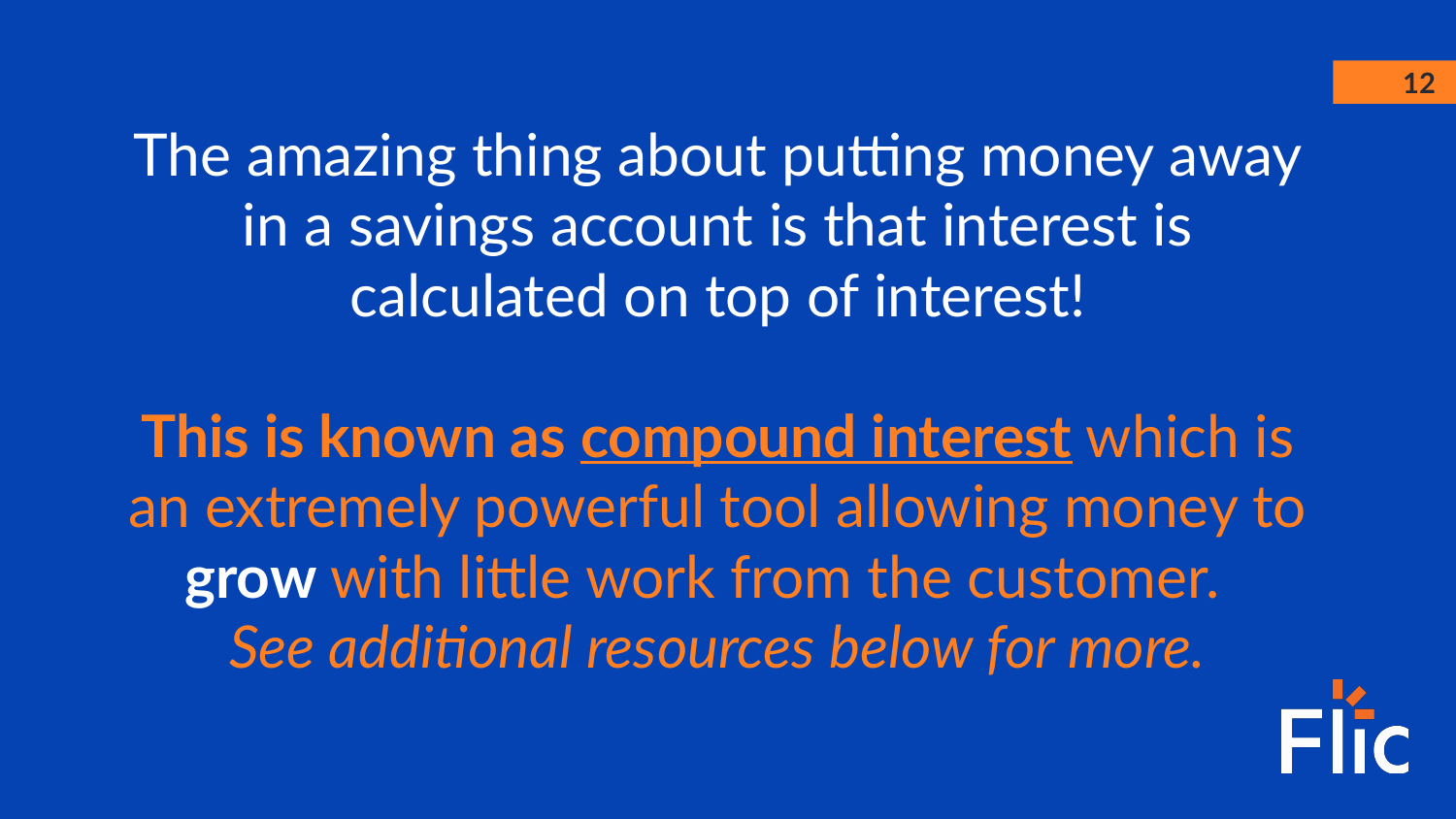

12
The amazing thing about putting money away in a savings account is that interest is calculated on top of interest!

This is known as compound interest which is an extremely powerful tool allowing money to grow with little work from the customer.
See additional resources below for more.